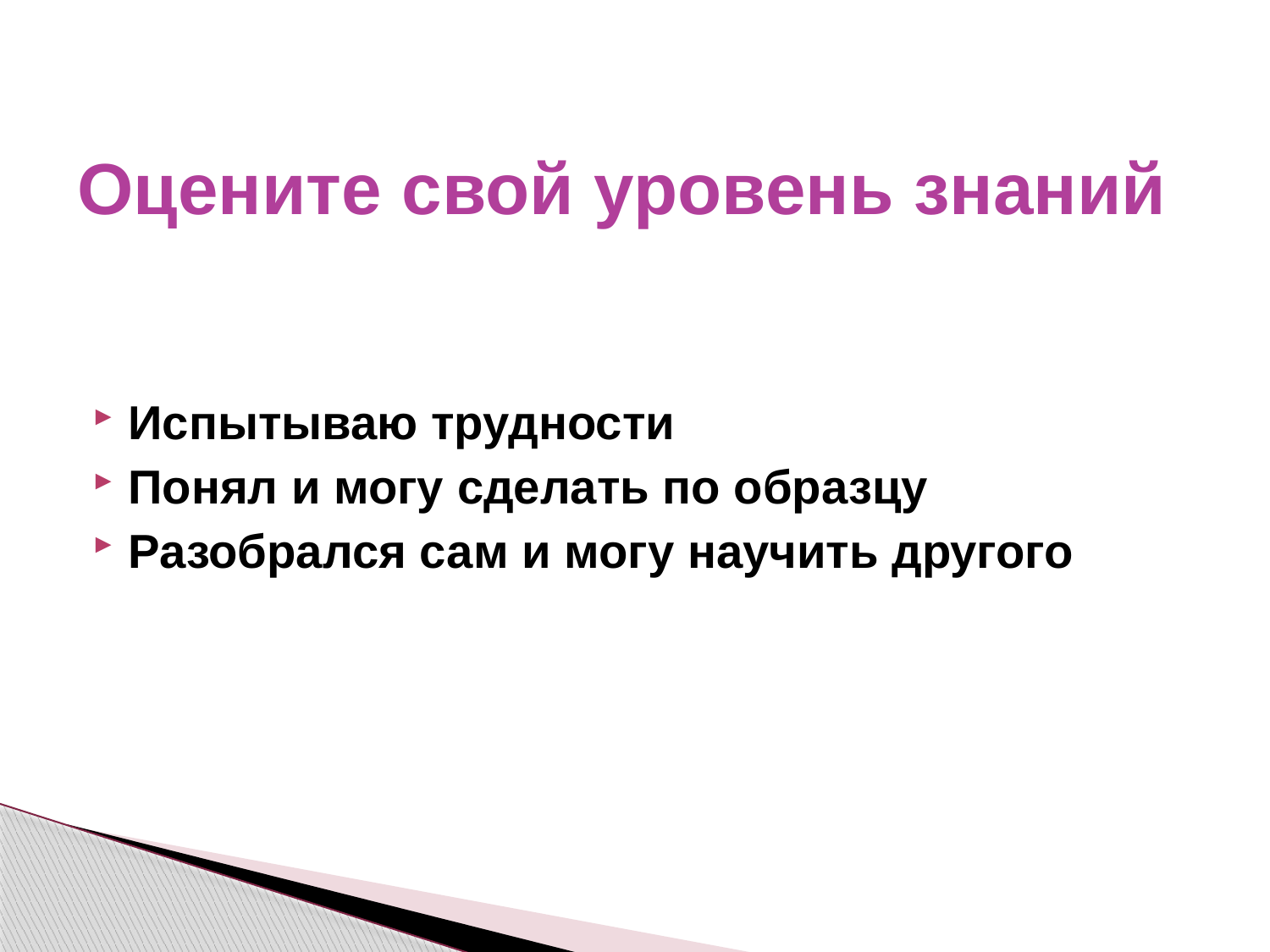

# Оцените свой уровень знаний
Испытываю трудности
Понял и могу сделать по образцу
Разобрался сам и могу научить другого